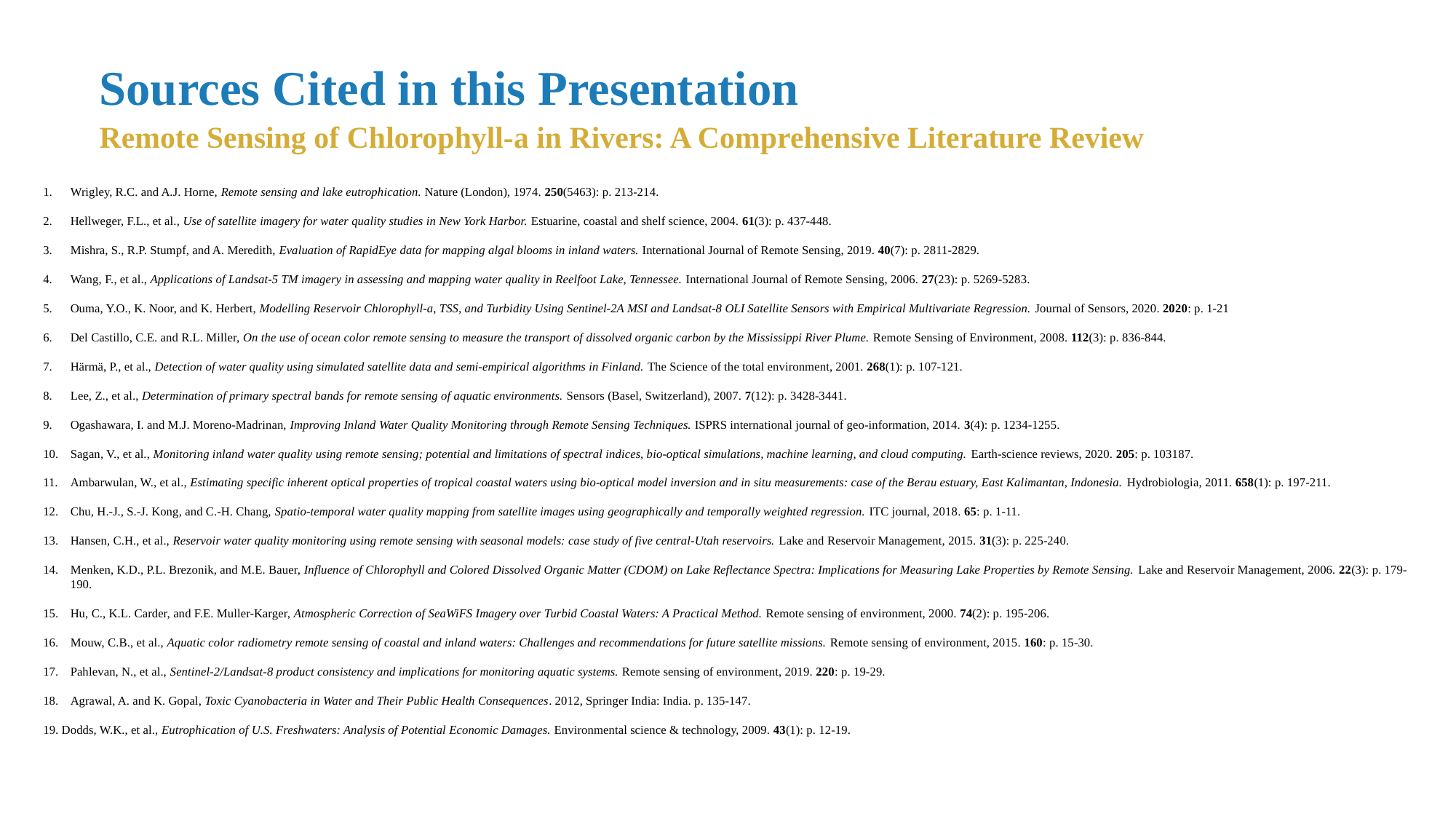

# Sources Cited in this Presentation
Remote Sensing of Chlorophyll-a in Rivers: A Comprehensive Literature Review
Wrigley, R.C. and A.J. Horne, Remote sensing and lake eutrophication. Nature (London), 1974. 250(5463): p. 213-214.

Hellweger, F.L., et al., Use of satellite imagery for water quality studies in New York Harbor. Estuarine, coastal and shelf science, 2004. 61(3): p. 437-448.

Mishra, S., R.P. Stumpf, and A. Meredith, Evaluation of RapidEye data for mapping algal blooms in inland waters. International Journal of Remote Sensing, 2019. 40(7): p. 2811-2829.

Wang, F., et al., Applications of Landsat‐5 TM imagery in assessing and mapping water quality in Reelfoot Lake, Tennessee. International Journal of Remote Sensing, 2006. 27(23): p. 5269-5283.

Ouma, Y.O., K. Noor, and K. Herbert, Modelling Reservoir Chlorophyll-a, TSS, and Turbidity Using Sentinel-2A MSI and Landsat-8 OLI Satellite Sensors with Empirical Multivariate Regression. Journal of Sensors, 2020. 2020: p. 1-21

Del Castillo, C.E. and R.L. Miller, On the use of ocean color remote sensing to measure the transport of dissolved organic carbon by the Mississippi River Plume. Remote Sensing of Environment, 2008. 112(3): p. 836-844.

Härmä, P., et al., Detection of water quality using simulated satellite data and semi-empirical algorithms in Finland. The Science of the total environment, 2001. 268(1): p. 107-121.

Lee, Z., et al., Determination of primary spectral bands for remote sensing of aquatic environments. Sensors (Basel, Switzerland), 2007. 7(12): p. 3428-3441.

Ogashawara, I. and M.J. Moreno-Madrinan, Improving Inland Water Quality Monitoring through Remote Sensing Techniques. ISPRS international journal of geo-information, 2014. 3(4): p. 1234-1255.

Sagan, V., et al., Monitoring inland water quality using remote sensing; potential and limitations of spectral indices, bio-optical simulations, machine learning, and cloud computing. Earth-science reviews, 2020. 205: p. 103187.

Ambarwulan, W., et al., Estimating specific inherent optical properties of tropical coastal waters using bio-optical model inversion and in situ measurements: case of the Berau estuary, East Kalimantan, Indonesia. Hydrobiologia, 2011. 658(1): p. 197-211.

Chu, H.-J., S.-J. Kong, and C.-H. Chang, Spatio-temporal water quality mapping from satellite images using geographically and temporally weighted regression. ITC journal, 2018. 65: p. 1-11.

Hansen, C.H., et al., Reservoir water quality monitoring using remote sensing with seasonal models: case study of five central-Utah reservoirs. Lake and Reservoir Management, 2015. 31(3): p. 225-240.

Menken, K.D., P.L. Brezonik, and M.E. Bauer, Influence of Chlorophyll and Colored Dissolved Organic Matter (CDOM) on Lake Reflectance Spectra: Implications for Measuring Lake Properties by Remote Sensing. Lake and Reservoir Management, 2006. 22(3): p. 179-190.

Hu, C., K.L. Carder, and F.E. Muller-Karger, Atmospheric Correction of SeaWiFS Imagery over Turbid Coastal Waters: A Practical Method. Remote sensing of environment, 2000. 74(2): p. 195-206.

Mouw, C.B., et al., Aquatic color radiometry remote sensing of coastal and inland waters: Challenges and recommendations for future satellite missions. Remote sensing of environment, 2015. 160: p. 15-30.

Pahlevan, N., et al., Sentinel-2/Landsat-8 product consistency and implications for monitoring aquatic systems. Remote sensing of environment, 2019. 220: p. 19-29.

Agrawal, A. and K. Gopal, Toxic Cyanobacteria in Water and Their Public Health Consequences. 2012, Springer India: India. p. 135-147.

19. Dodds, W.K., et al., Eutrophication of U.S. Freshwaters: Analysis of Potential Economic Damages. Environmental science & technology, 2009. 43(1): p. 12-19.